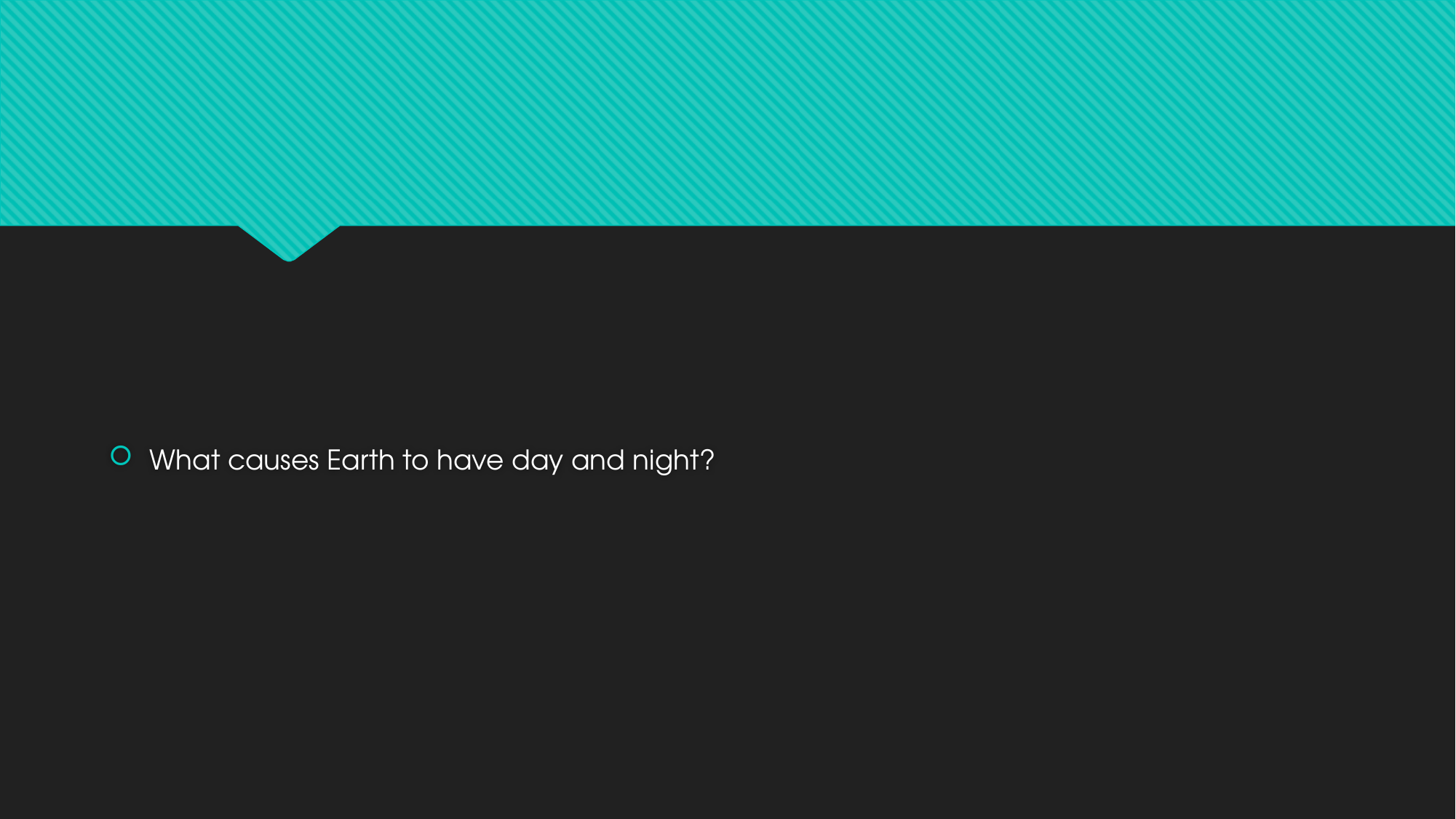

#
What causes Earth to have day and night?